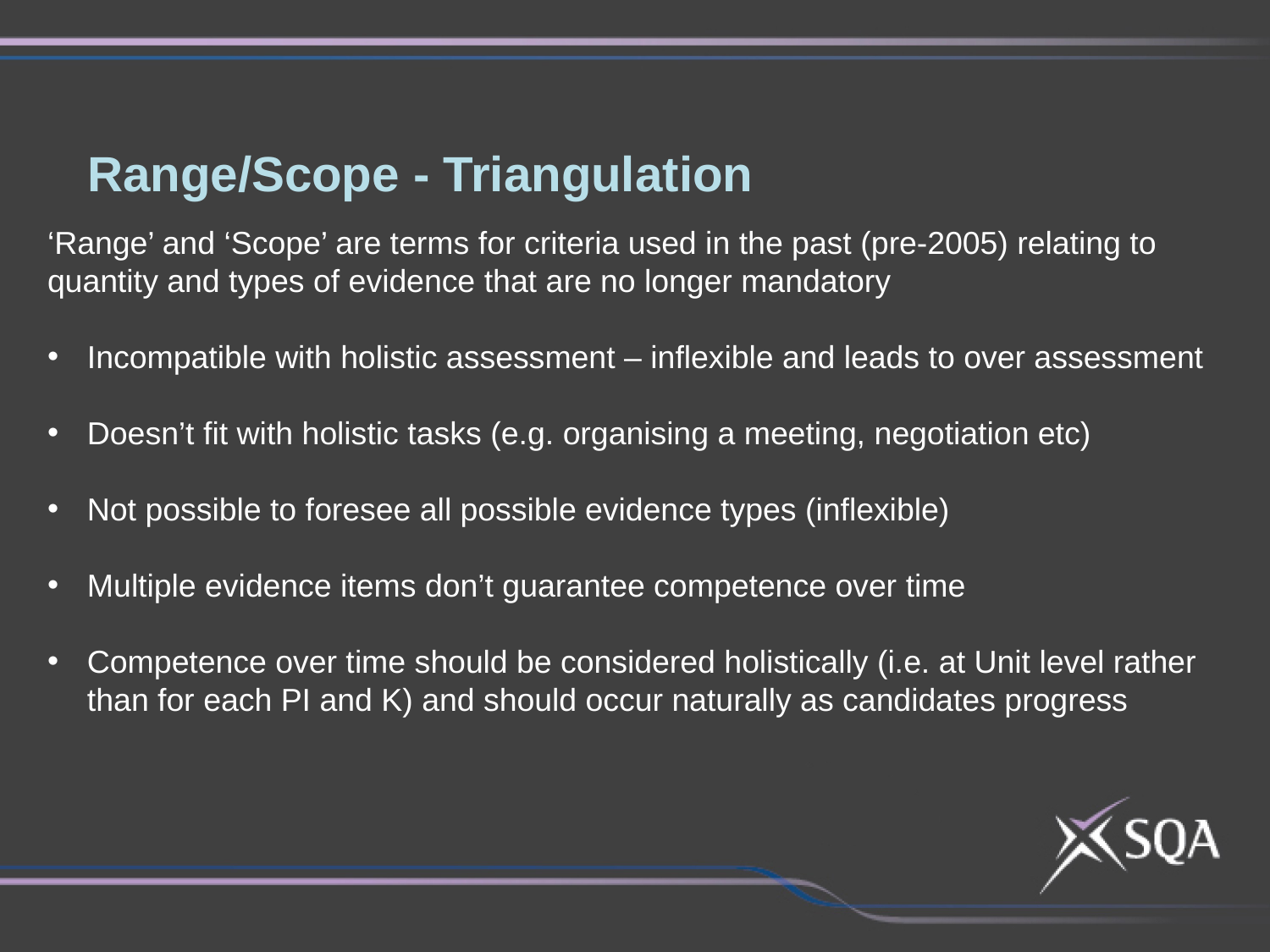

# Range/Scope - Triangulation
‘Range’ and ‘Scope’ are terms for criteria used in the past (pre-2005) relating to quantity and types of evidence that are no longer mandatory

Incompatible with holistic assessment – inflexible and leads to over assessment

Doesn’t fit with holistic tasks (e.g. organising a meeting, negotiation etc)

Not possible to foresee all possible evidence types (inflexible)

Multiple evidence items don’t guarantee competence over time

Competence over time should be considered holistically (i.e. at Unit level rather than for each PI and K) and should occur naturally as candidates progress